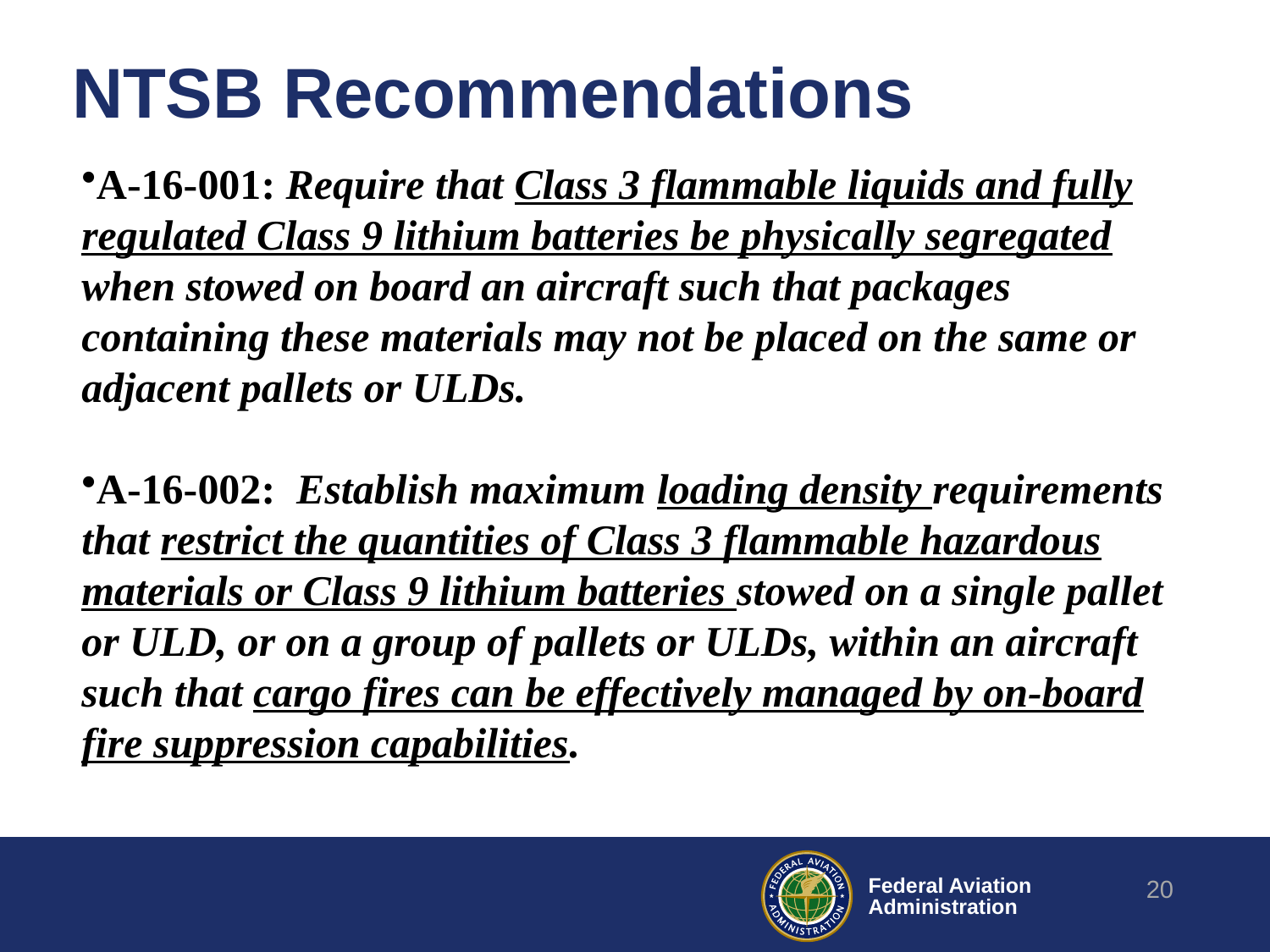

# NTSB Recommendations
A-16-001: Require that Class 3 flammable liquids and fully regulated Class 9 lithium batteries be physically segregated when stowed on board an aircraft such that packages containing these materials may not be placed on the same or adjacent pallets or ULDs.

A-16-002:  Establish maximum loading density requirements that restrict the quantities of Class 3 flammable hazardous materials or Class 9 lithium batteries stowed on a single pallet or ULD, or on a group of pallets or ULDs, within an aircraft such that cargo fires can be effectively managed by on-board fire suppression capabilities.

20